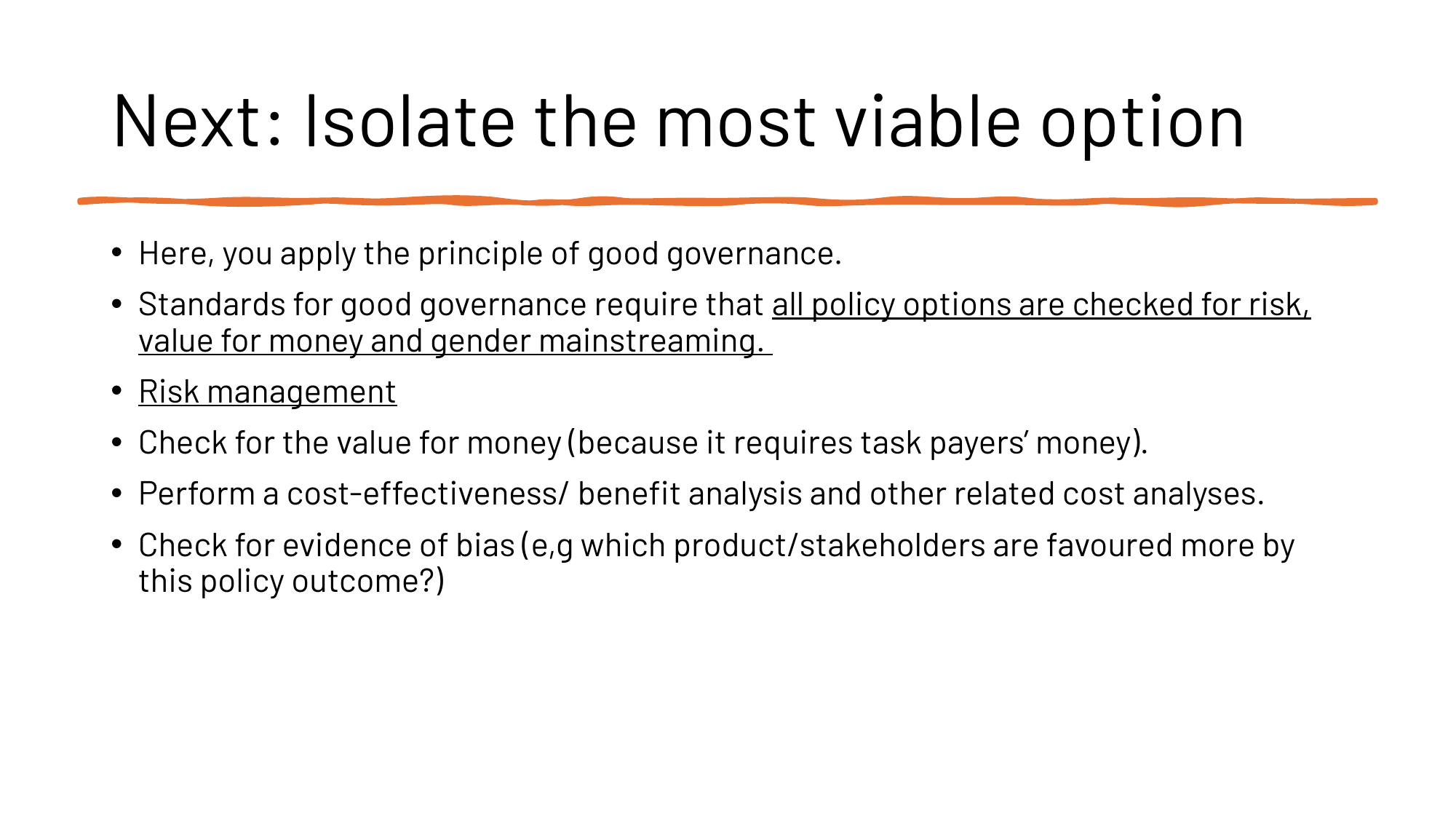

# Next: Isolate the most viable option

Here, you apply the principle of good governance.
Standards for good governance require that all policy options are checked for risk, value for money and gender mainstreaming.
Risk management
Check for the value for money (because it requires task payers’ money).
Perform a cost-effectiveness/ benefit analysis and other related cost analyses.
Check for evidence of bias (e,g which product/stakeholders are favoured more by this policy outcome?)
44